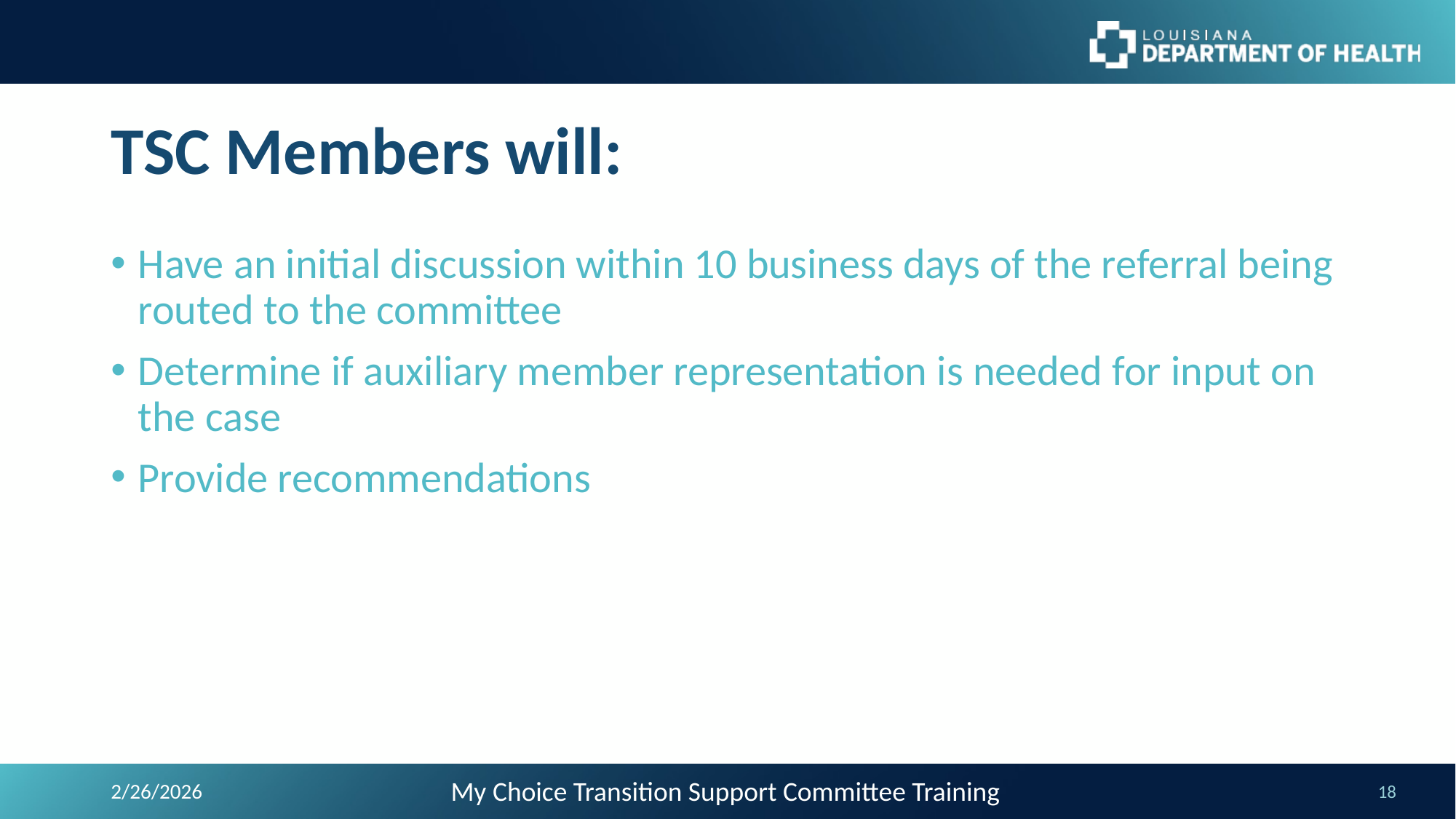

# TSC Members will:
Have an initial discussion within 10 business days of the referral being routed to the committee
Determine if auxiliary member representation is needed for input on the case
Provide recommendations
My Choice Transition Support Committee Training
2/26/2026
18